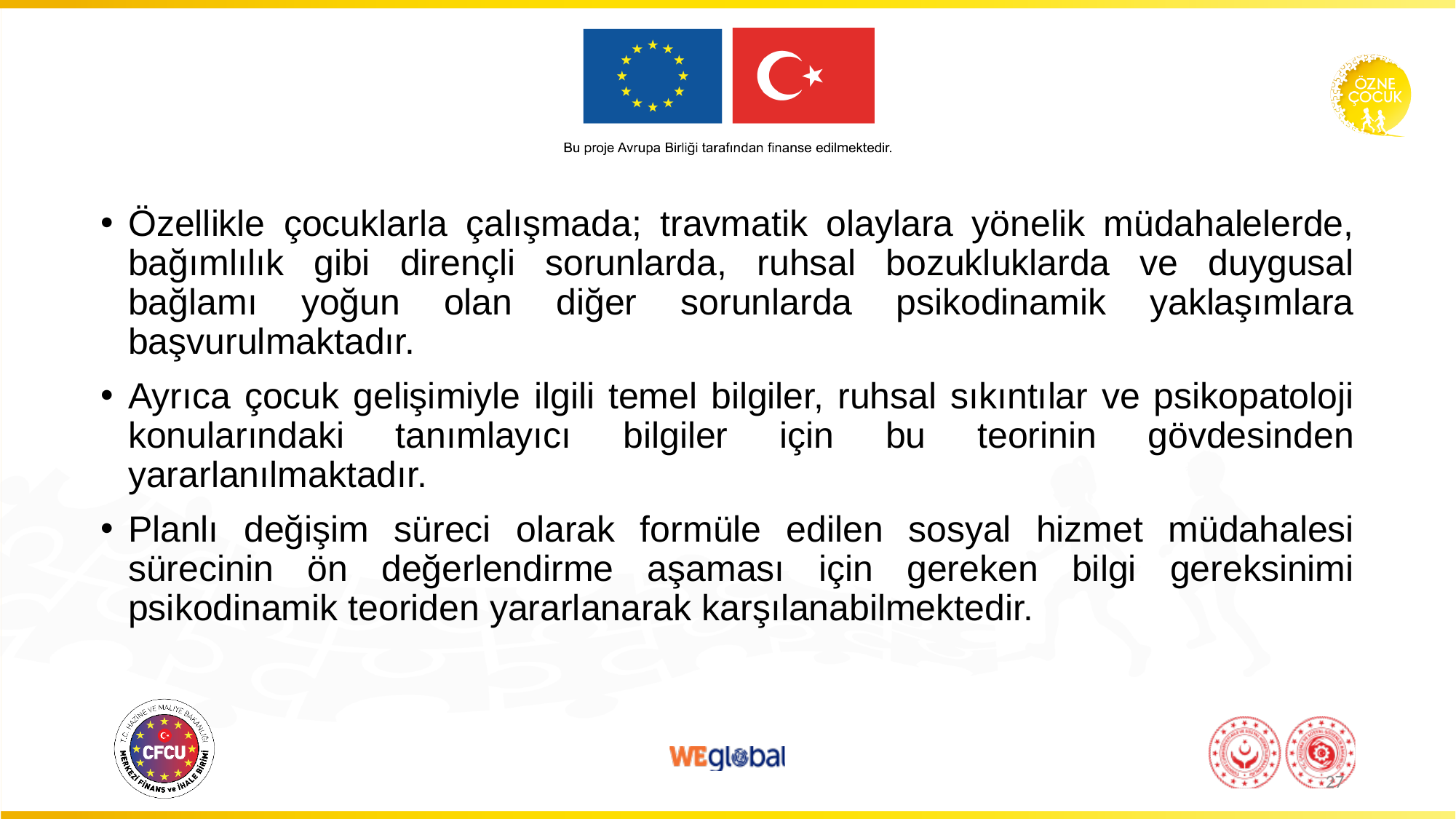

Özellikle çocuklarla çalışmada; travmatik olaylara yönelik müdahalelerde, bağımlılık gibi dirençli sorunlarda, ruhsal bozukluklarda ve duygusal bağlamı yoğun olan diğer sorunlarda psikodinamik yaklaşımlara başvurulmaktadır.
Ayrıca çocuk gelişimiyle ilgili temel bilgiler, ruhsal sıkıntılar ve psikopatoloji konularındaki tanımlayıcı bilgiler için bu teorinin gövdesinden yararlanılmaktadır.
Planlı değişim süreci olarak formüle edilen sosyal hizmet müdahalesi sürecinin ön değerlendirme aşaması için gereken bilgi gereksinimi psikodinamik teoriden yararlanarak karşılanabilmektedir.

27